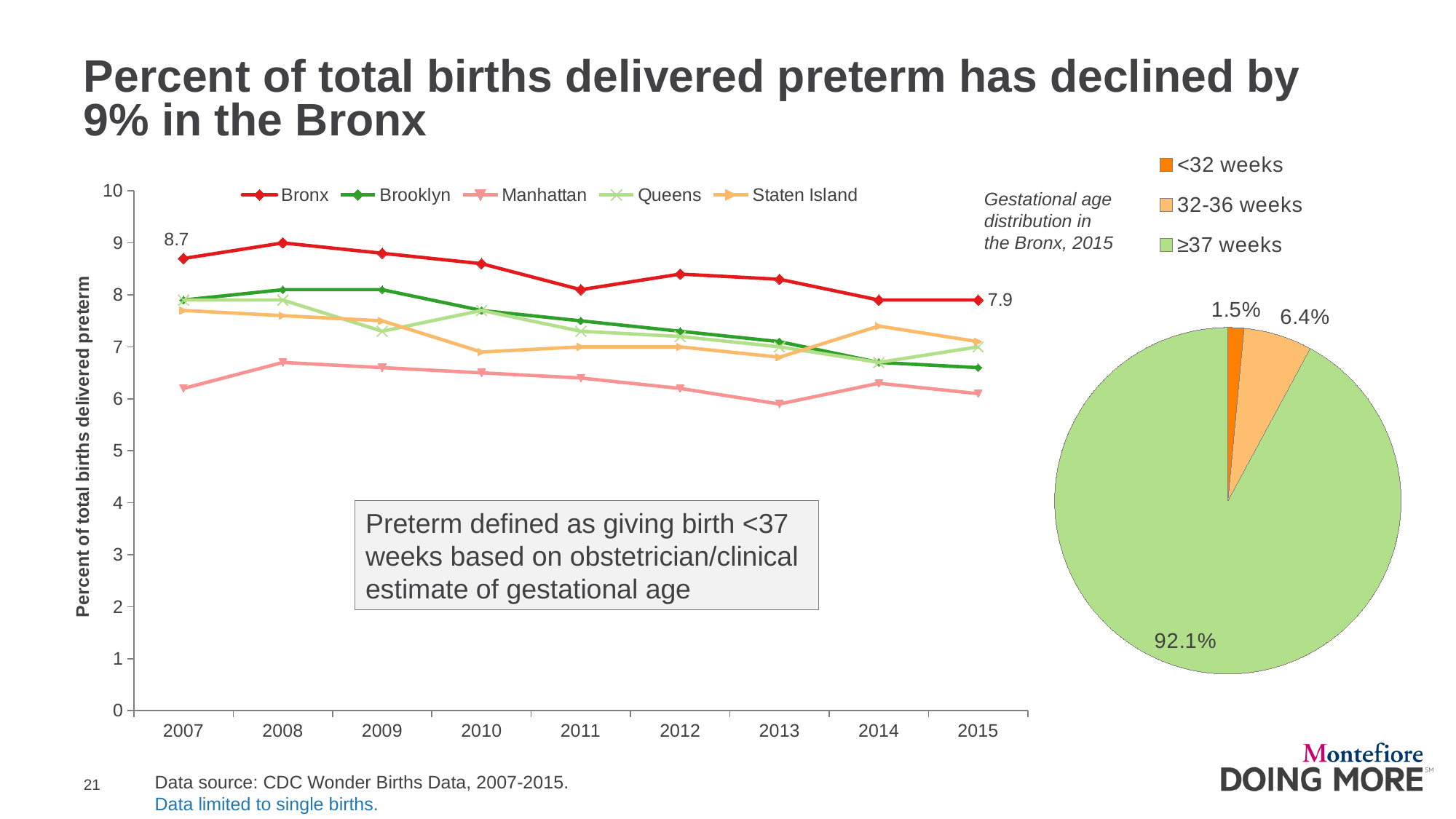

# Percent of total births delivered preterm has declined by 9% in the Bronx

### Chart

| Category | Sales |
|---|---|
| <32 weeks | 310.0 |
| 32-36 weeks | 1331.0 |
| ≥37 weeks | 19176.0 |

### Chart

| Category | Bronx | Brooklyn | Manhattan | Queens | Staten Island |
|---|---|---|---|---|---|
| 2007 | 8.7 | 7.9 | 6.2 | 7.9 | 7.7 |
| 2008 | 9.0 | 8.1 | 6.7 | 7.9 | 7.6 |
| 2009 | 8.8 | 8.1 | 6.6 | 7.3 | 7.5 |
| 2010 | 8.6 | 7.7 | 6.5 | 7.7 | 6.9 |
| 2011 | 8.1 | 7.5 | 6.4 | 7.3 | 7.0 |
| 2012 | 8.4 | 7.3 | 6.2 | 7.2 | 7.0 |
| 2013 | 8.3 | 7.1 | 5.9 | 7.0 | 6.8 |
| 2014 | 7.9 | 6.7 | 6.3 | 6.7 | 7.4 |
| 2015 | 7.9 | 6.6 | 6.1 | 7.0 | 7.1 |
Gestational age distribution in the Bronx, 2015
Preterm defined as giving birth <37 weeks based on obstetrician/clinical estimate of gestational age
Data source: CDC Wonder Births Data, 2007-2015.
Data limited to single births.